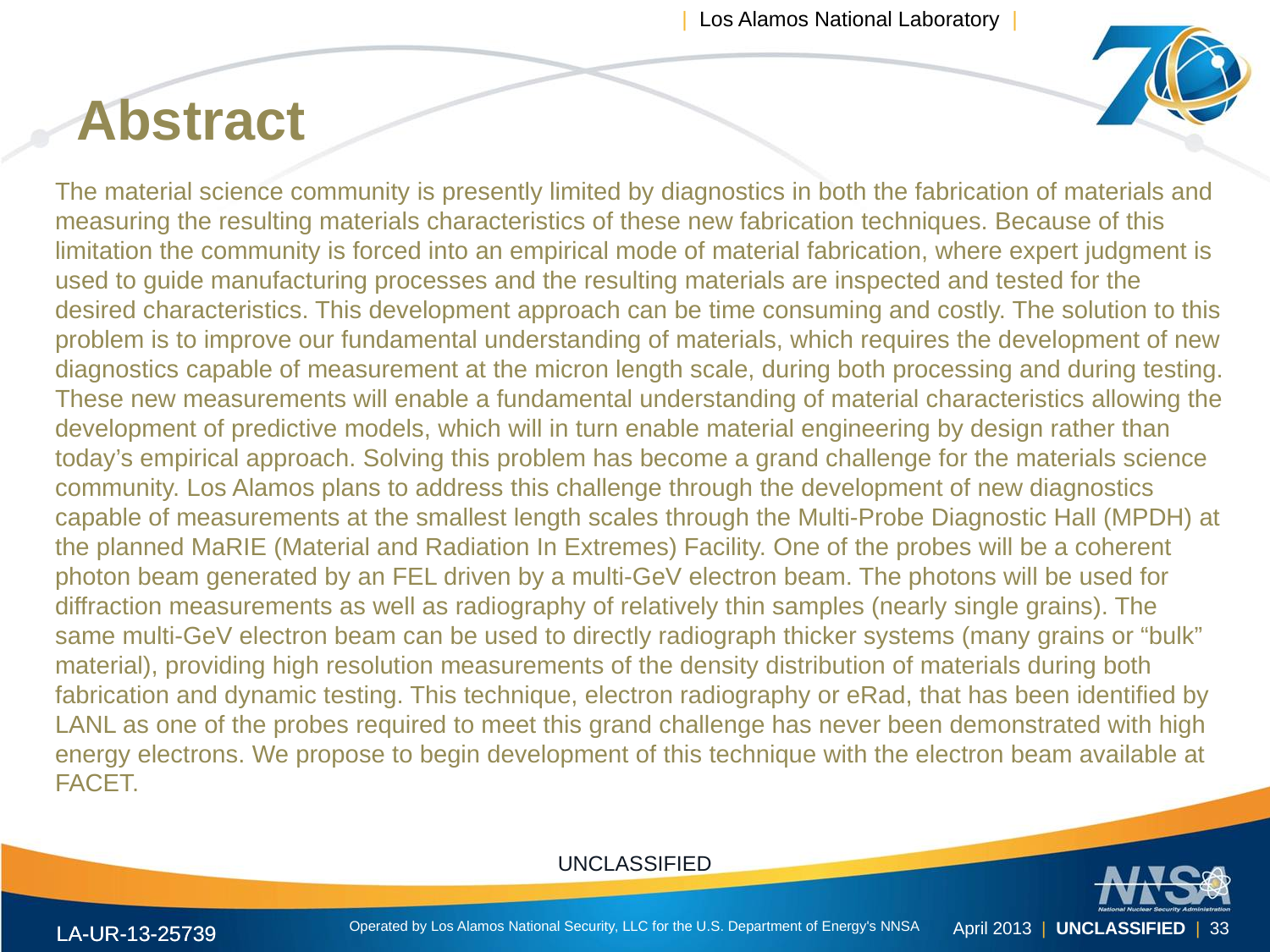

# Abstract
The material science community is presently limited by diagnostics in both the fabrication of materials and measuring the resulting materials characteristics of these new fabrication techniques. Because of this limitation the community is forced into an empirical mode of material fabrication, where expert judgment is used to guide manufacturing processes and the resulting materials are inspected and tested for the desired characteristics. This development approach can be time consuming and costly. The solution to this problem is to improve our fundamental understanding of materials, which requires the development of new diagnostics capable of measurement at the micron length scale, during both processing and during testing. These new measurements will enable a fundamental understanding of material characteristics allowing the development of predictive models, which will in turn enable material engineering by design rather than today’s empirical approach. Solving this problem has become a grand challenge for the materials science community. Los Alamos plans to address this challenge through the development of new diagnostics capable of measurements at the smallest length scales through the Multi-Probe Diagnostic Hall (MPDH) at the planned MaRIE (Material and Radiation In Extremes) Facility. One of the probes will be a coherent photon beam generated by an FEL driven by a multi-GeV electron beam. The photons will be used for diffraction measurements as well as radiography of relatively thin samples (nearly single grains). The same multi-GeV electron beam can be used to directly radiograph thicker systems (many grains or “bulk” material), providing high resolution measurements of the density distribution of materials during both fabrication and dynamic testing. This technique, electron radiography or eRad, that has been identified by LANL as one of the probes required to meet this grand challenge has never been demonstrated with high energy electrons. We propose to begin development of this technique with the electron beam available at
FACET.